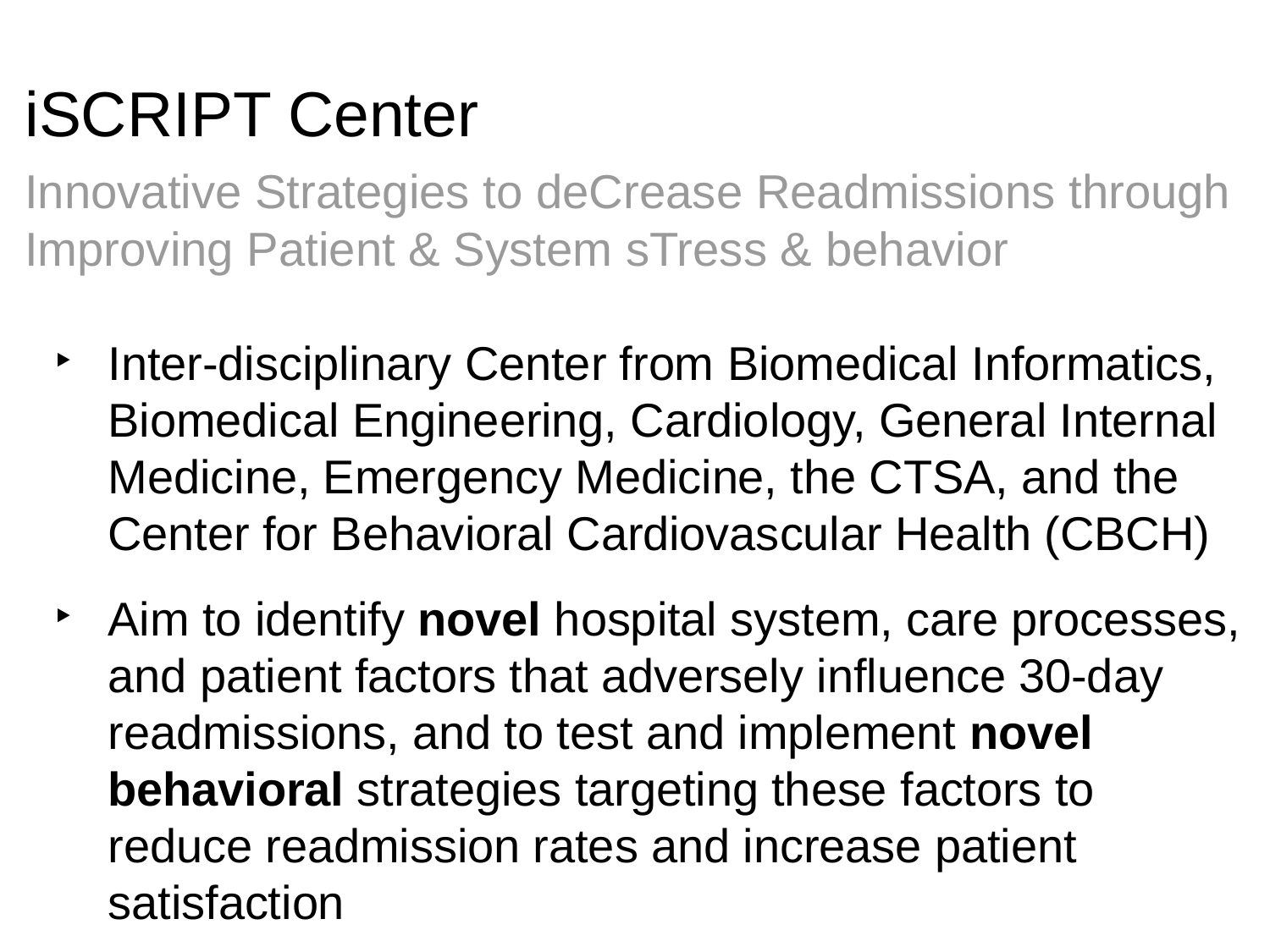

# iSCRIPT Center

Innovative Strategies to deCrease Readmissions through Improving Patient & System sTress & behavior

Inter-disciplinary Center from Biomedical Informatics, Biomedical Engineering, Cardiology, General Internal Medicine, Emergency Medicine, the CTSA, and the Center for Behavioral Cardiovascular Health (CBCH)
Aim to identify novel hospital system, care processes, and patient factors that adversely influence 30-day readmissions, and to test and implement novel behavioral strategies targeting these factors to reduce readmission rates and increase patient satisfaction